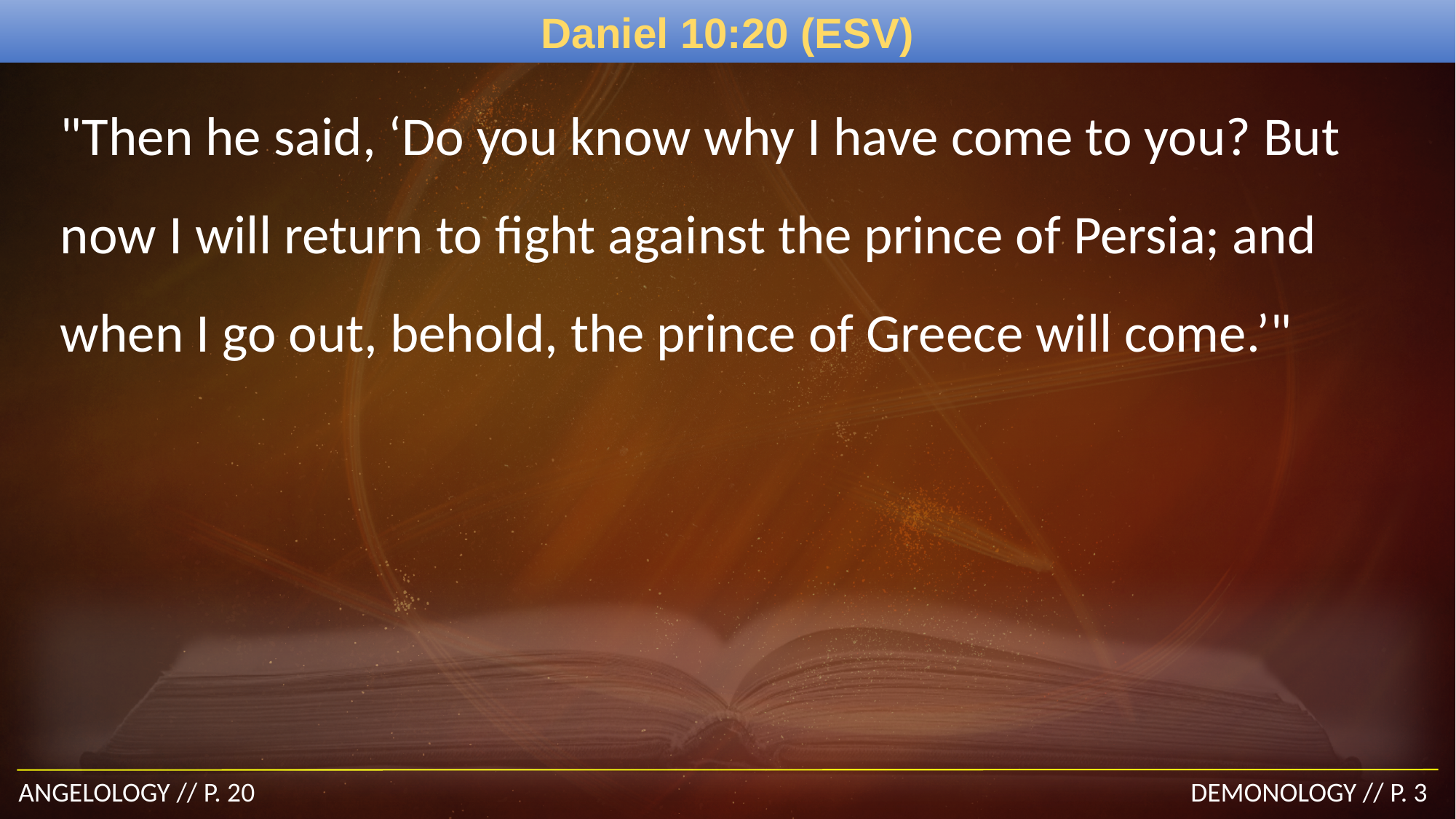

# Daniel 10:20 (ESV)
"Then he said, ‘Do you know why I have come to you? But now I will return to fight against the prince of Persia; and when I go out, behold, the prince of Greece will come.’"